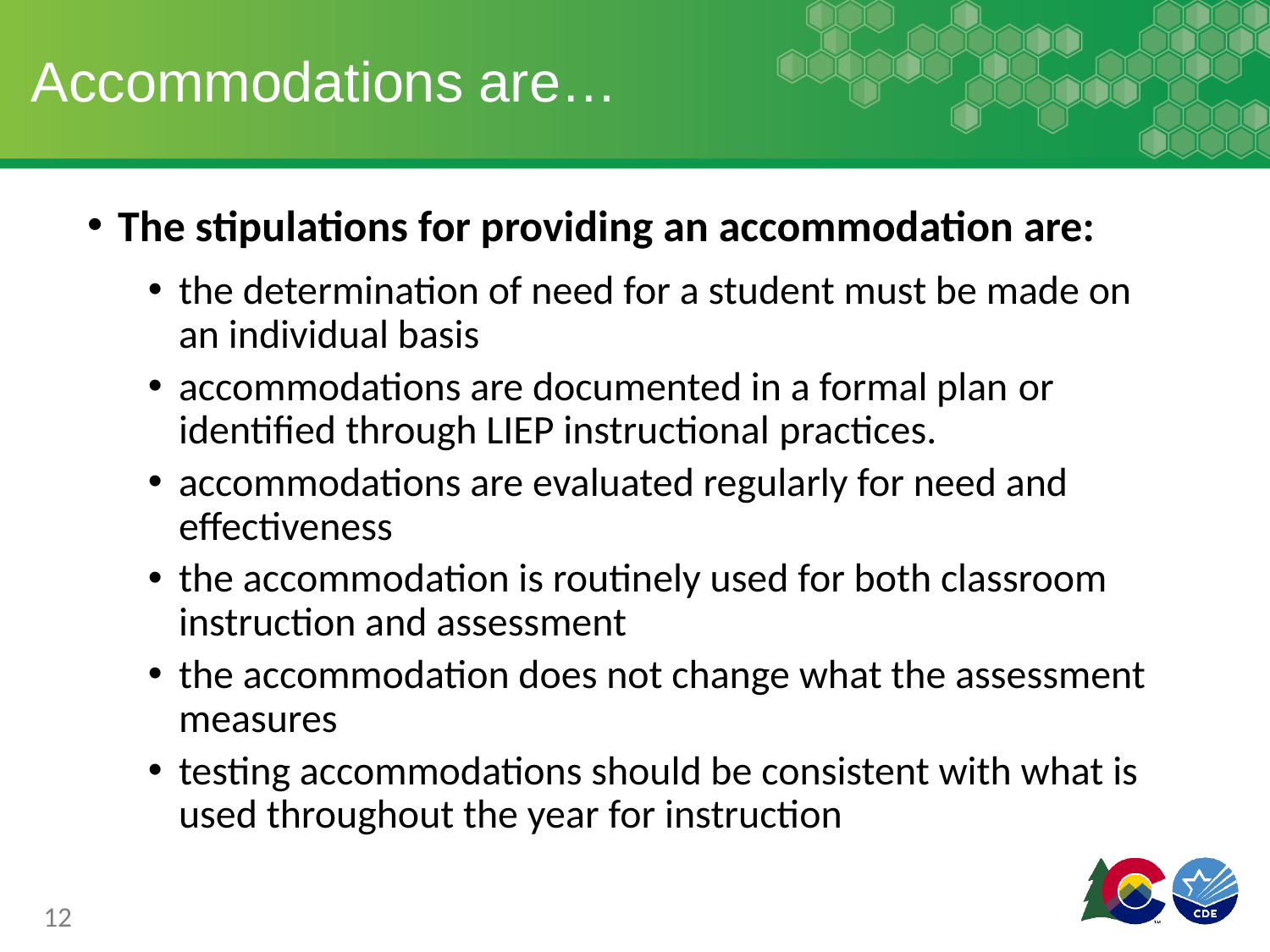

# Accommodations are…
The stipulations for providing an accommodation are:
the determination of need for a student must be made on an individual basis
accommodations are documented in a formal plan or identified through LIEP instructional practices.​
accommodations are evaluated regularly for need and effectiveness
the accommodation is routinely used for both classroom instruction and assessment
the accommodation does not change what the assessment measures
testing accommodations should be consistent with what is used throughout the year for instruction
12